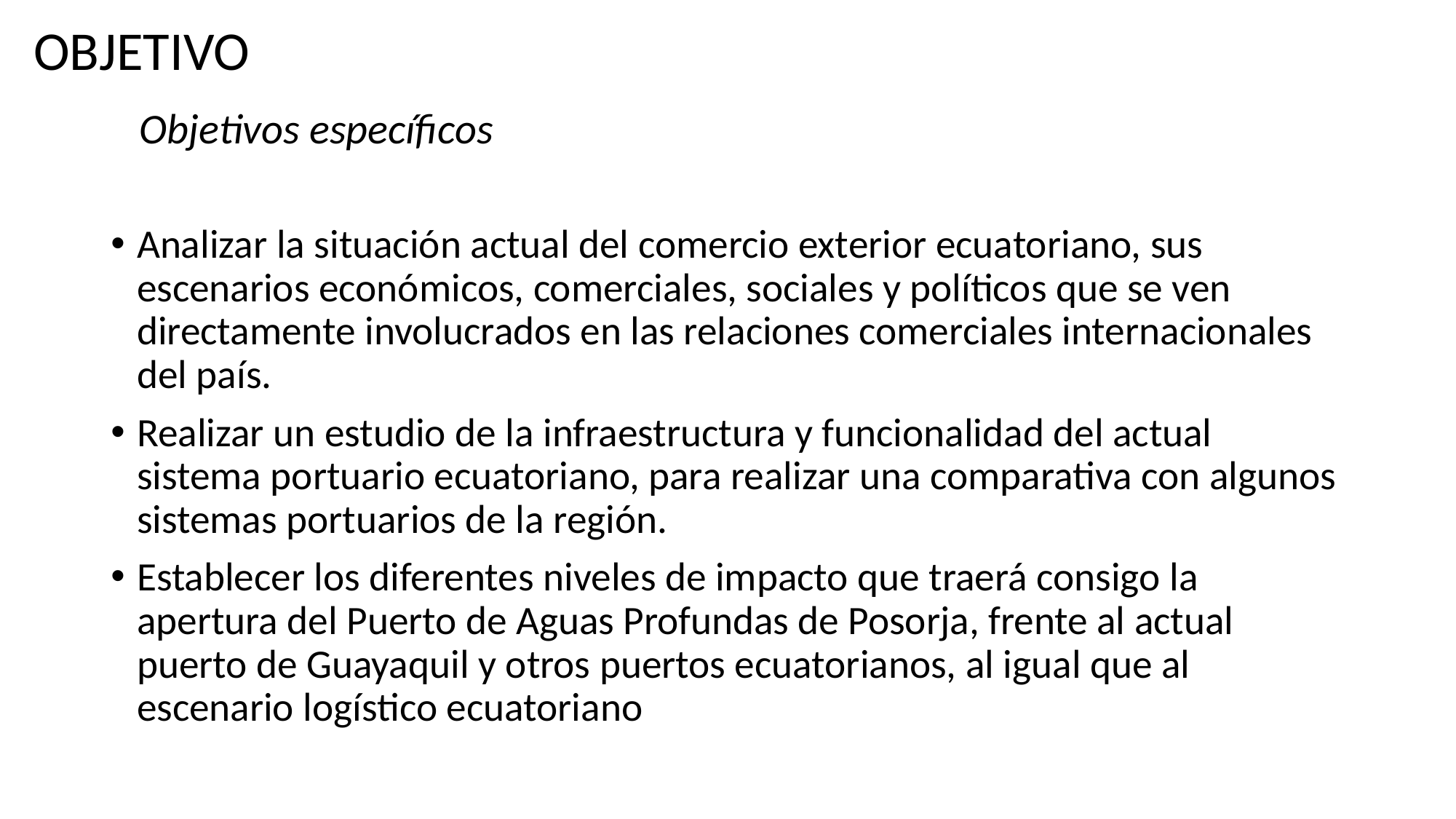

OBJETIVO
# Objetivos específicos
Analizar la situación actual del comercio exterior ecuatoriano, sus escenarios económicos, comerciales, sociales y políticos que se ven directamente involucrados en las relaciones comerciales internacionales del país.
Realizar un estudio de la infraestructura y funcionalidad del actual sistema portuario ecuatoriano, para realizar una comparativa con algunos sistemas portuarios de la región.
Establecer los diferentes niveles de impacto que traerá consigo la apertura del Puerto de Aguas Profundas de Posorja, frente al actual puerto de Guayaquil y otros puertos ecuatorianos, al igual que al escenario logístico ecuatoriano